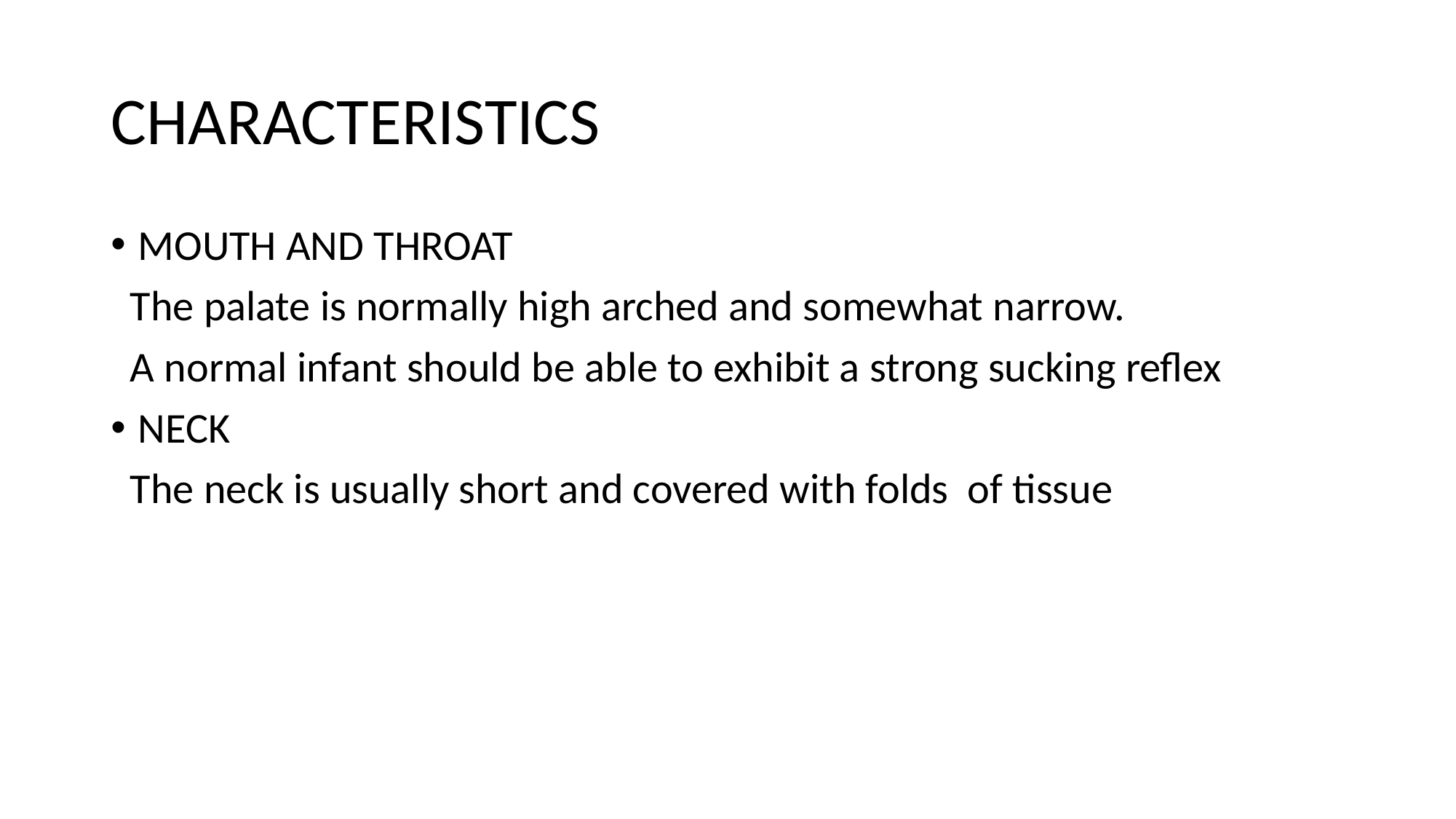

# CHARACTERISTICS
MOUTH AND THROAT
  The palate is normally high arched and somewhat narrow.
  A normal infant should be able to exhibit a strong sucking reflex
NECK
  The neck is usually short and covered with folds  of tissue